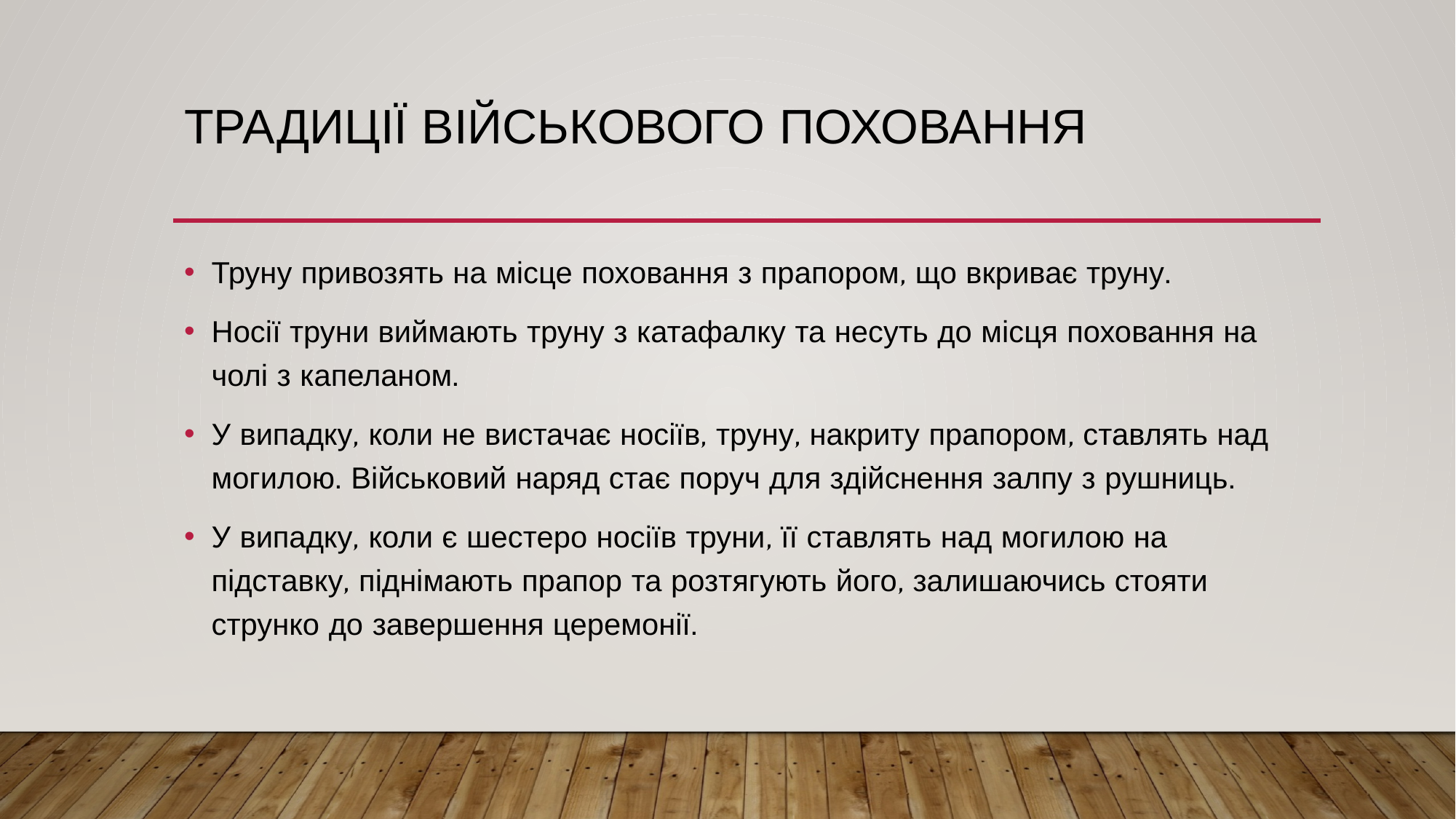

# Традиції військового поховання
Труну привозять на місце поховання з прапором, що вкриває труну.
Носії труни виймають труну з катафалку та несуть до місця поховання на чолі з капеланом.
У випадку, коли не вистачає носіїв, труну, накриту прапором, ставлять над могилою. Військовий наряд стає поруч для здійснення залпу з рушниць.
У випадку, коли є шестеро носіїв труни, її ставлять над могилою на підставку, піднімають прапор та розтягують його, залишаючись стояти струнко до завершення церемонії.